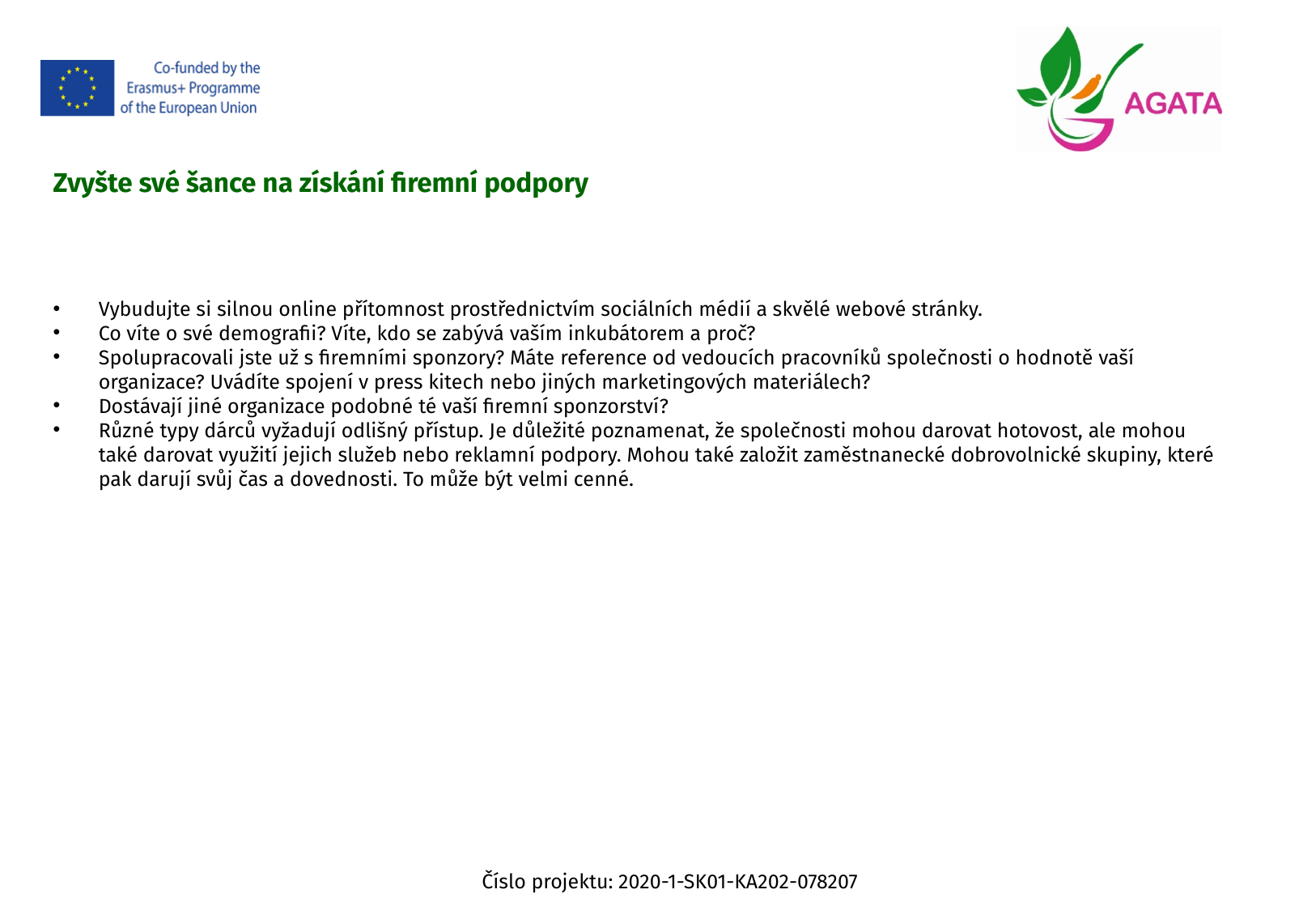

Zvyšte své šance na získání firemní podpory
Vybudujte si silnou online přítomnost prostřednictvím sociálních médií a skvělé webové stránky.
Co víte o své demografii? Víte, kdo se zabývá vaším inkubátorem a proč?
Spolupracovali jste už s firemními sponzory? Máte reference od vedoucích pracovníků společnosti o hodnotě vaší organizace? Uvádíte spojení v press kitech nebo jiných marketingových materiálech?
Dostávají jiné organizace podobné té vaší firemní sponzorství?
Různé typy dárců vyžadují odlišný přístup. Je důležité poznamenat, že společnosti mohou darovat hotovost, ale mohou také darovat využití jejich služeb nebo reklamní podpory. Mohou také založit zaměstnanecké dobrovolnické skupiny, které pak darují svůj čas a dovednosti. To může být velmi cenné.